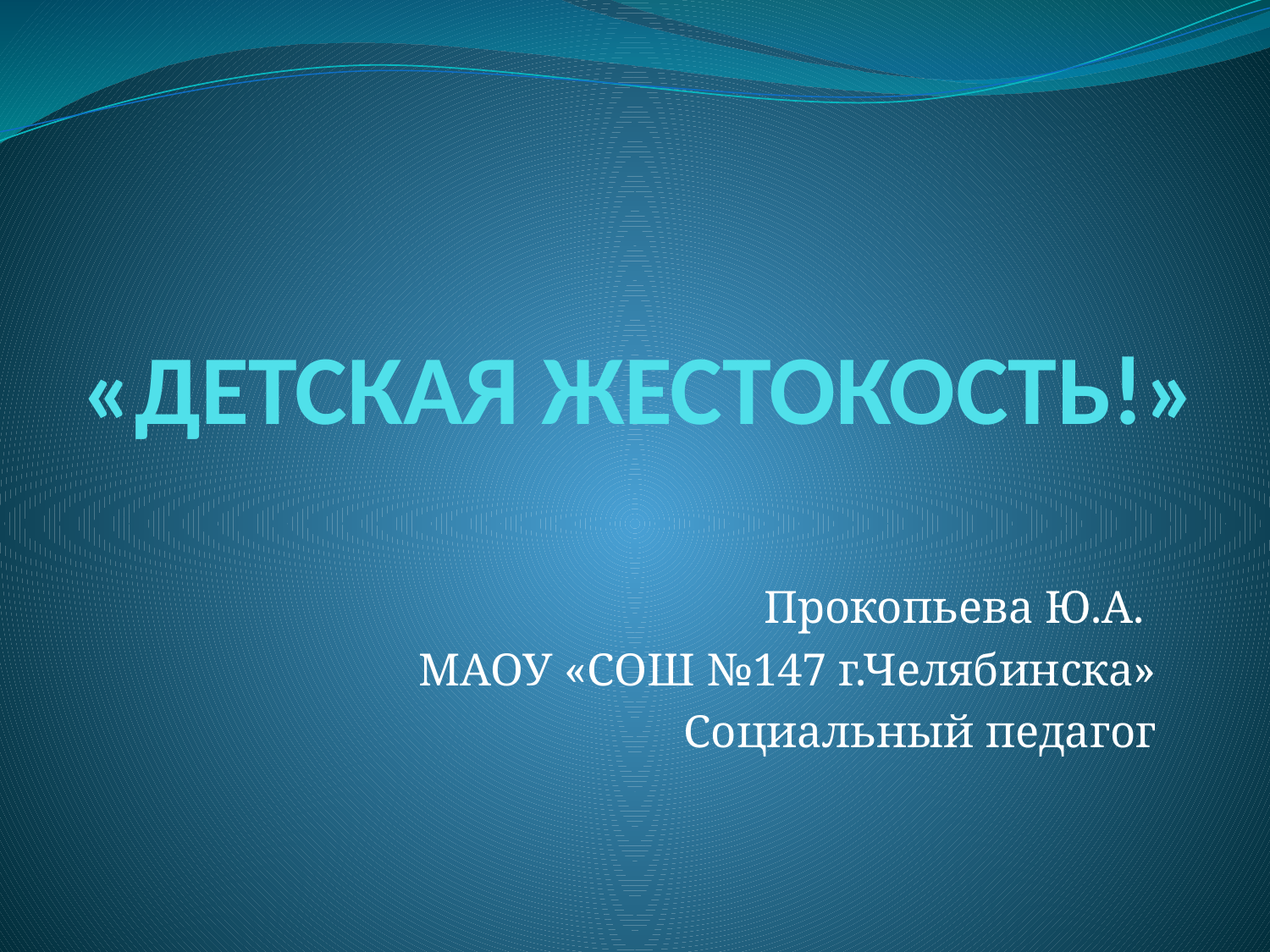

# «ДЕТСКАЯ ЖЕСТОКОСТЬ!»

Прокопьева Ю.А.
МАОУ «СОШ №147 г.Челябинска»
Социальный педагог